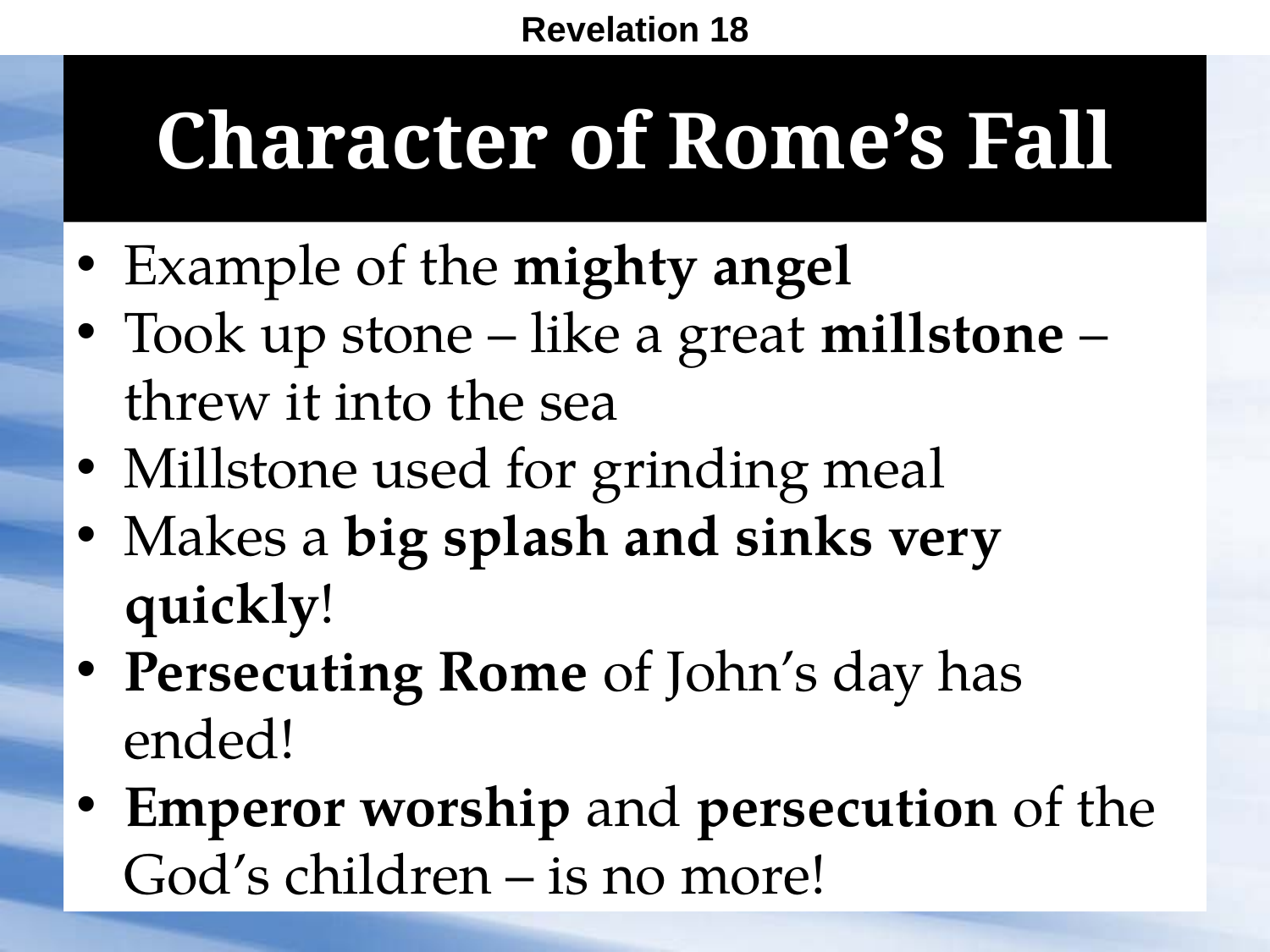

Revelation 18
# Character of Rome’s Fall
Example of the mighty angel
Took up stone – like a great millstone – threw it into the sea
Millstone used for grinding meal
Makes a big splash and sinks very quickly!
Persecuting Rome of John’s day has ended!
Emperor worship and persecution of the God’s children – is no more!